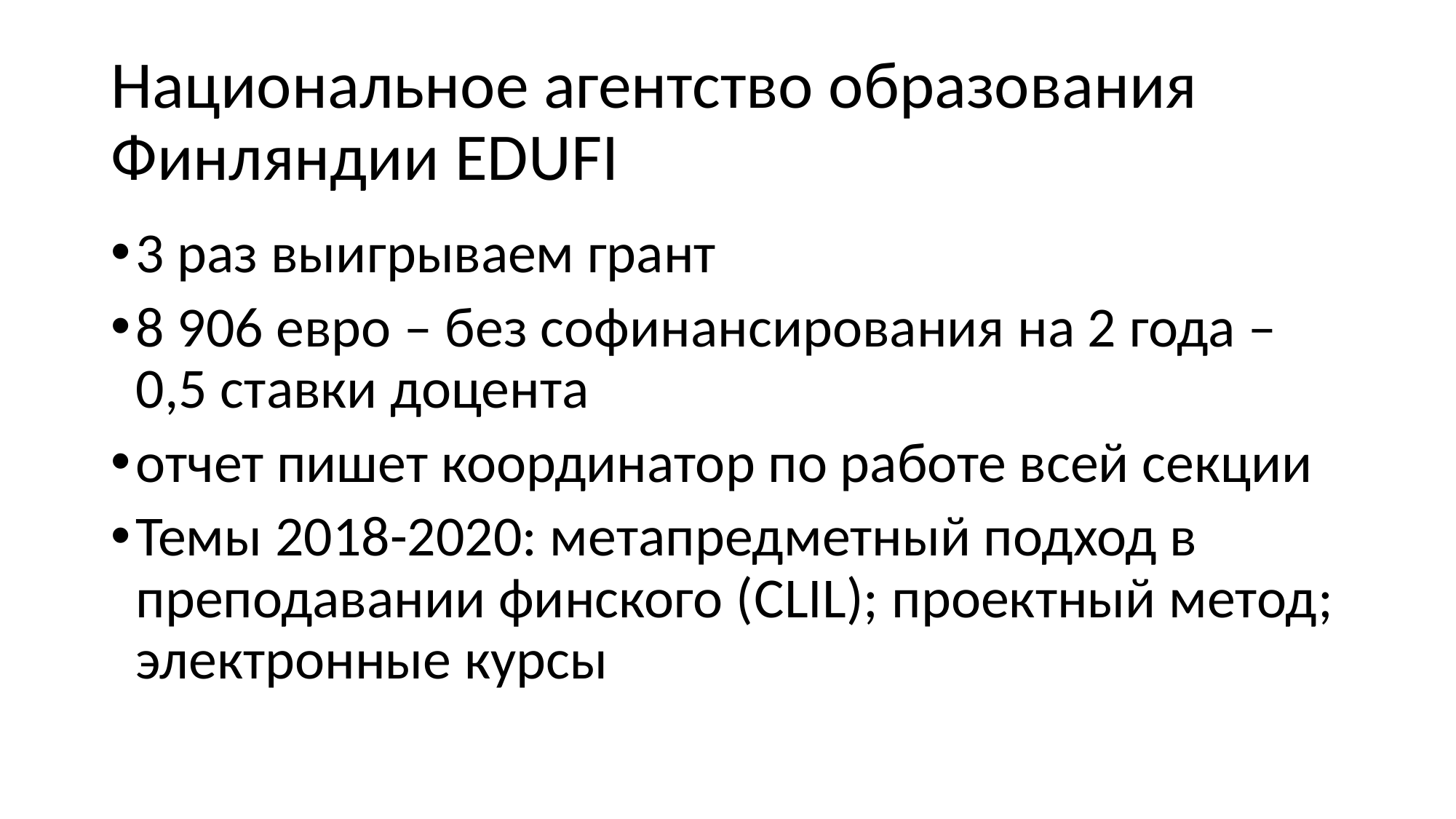

# Национальное агентство образования Финляндии EDUFI
3 раз выигрываем грант
8 906 евро – без софинансирования на 2 года – 0,5 ставки доцента
отчет пишет координатор по работе всей секции
Темы 2018-2020: метапредметный подход в преподавании финского (CLIL); проектный метод; электронные курсы